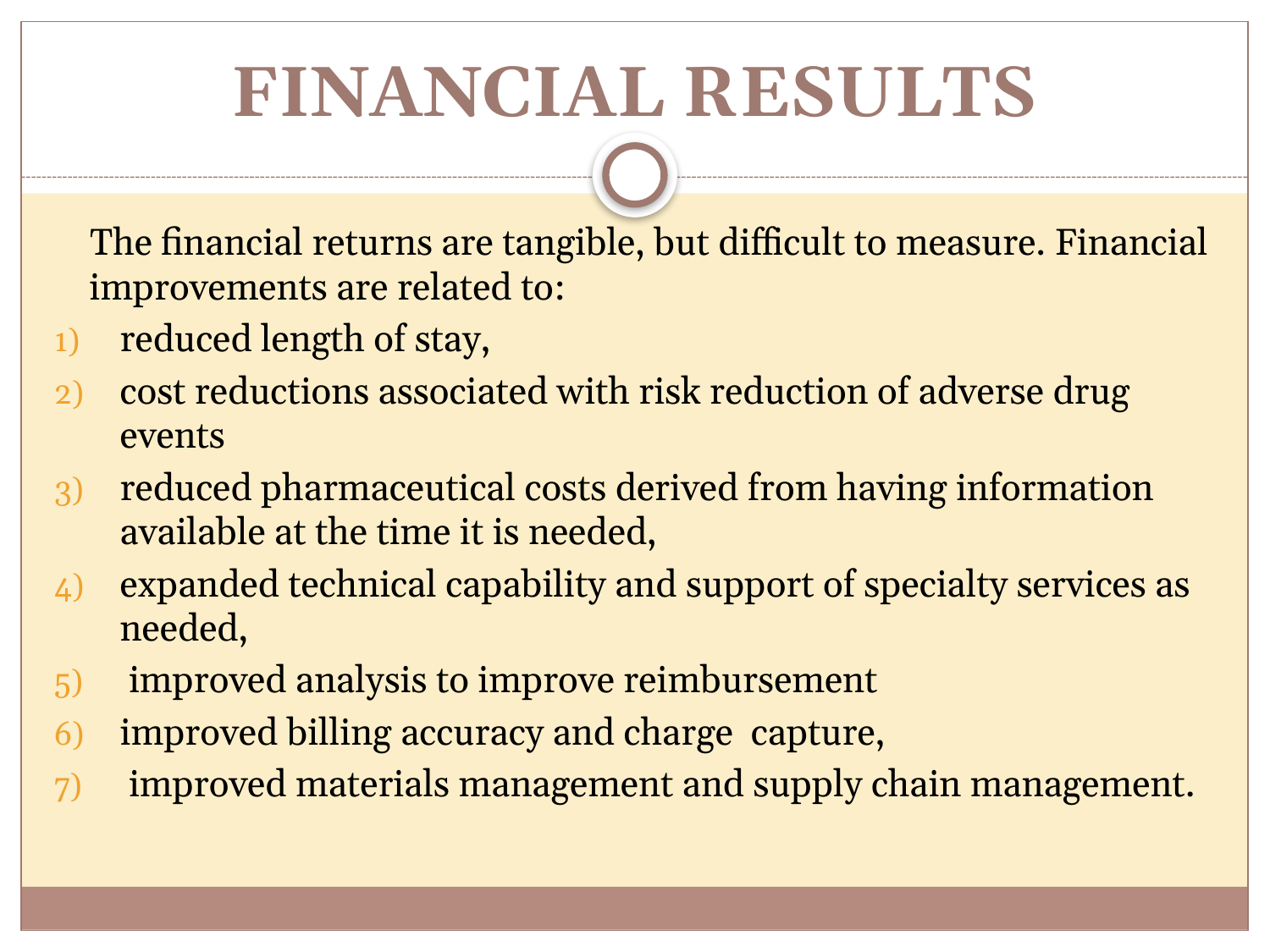

# FINANCIAL RESULTS
    The financial returns are tangible, but difficult to measure. Financial improvements are related to:
reduced length of stay,
cost reductions associated with risk reduction of adverse drug events
reduced pharmaceutical costs derived from having information available at the time it is needed,
expanded technical capability and support of specialty services as needed,
 improved analysis to improve reimbursement
improved billing accuracy and charge  capture,
 improved materials management and supply chain management.